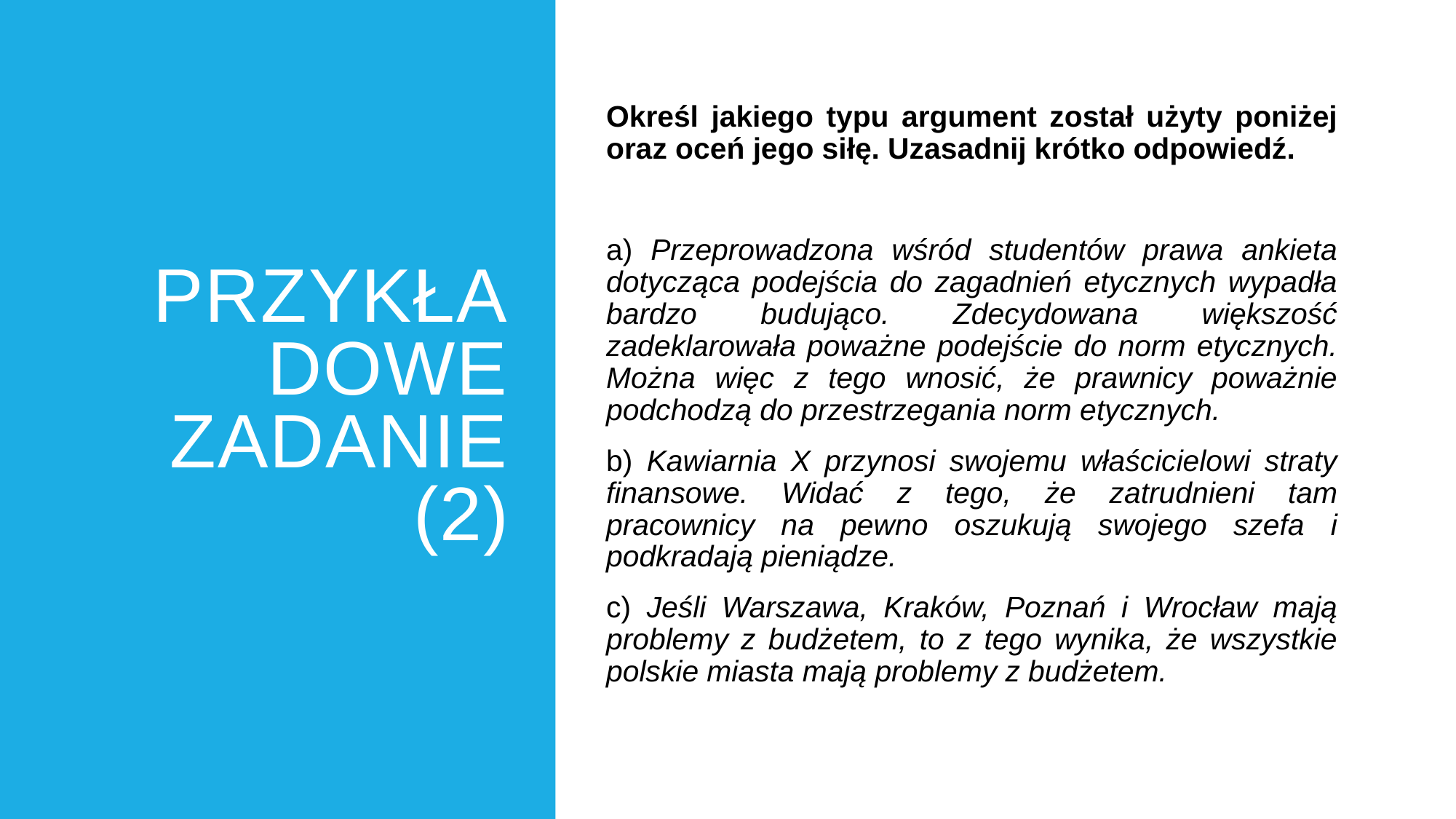

# Przykładowe zadanie (2)
Określ jakiego typu argument został użyty poniżej oraz oceń jego siłę. Uzasadnij krótko odpowiedź.

a) Przeprowadzona wśród studentów prawa ankieta dotycząca podejścia do zagadnień etycznych wypadła bardzo budująco. Zdecydowana większość zadeklarowała poważne podejście do norm etycznych. Można więc z tego wnosić, że prawnicy poważnie podchodzą do przestrzegania norm etycznych.
b) Kawiarnia X przynosi swojemu właścicielowi straty finansowe. Widać z tego, że zatrudnieni tam pracownicy na pewno oszukują swojego szefa i podkradają pieniądze.
c) Jeśli Warszawa, Kraków, Poznań i Wrocław mają problemy z budżetem, to z tego wynika, że wszystkie polskie miasta mają problemy z budżetem.